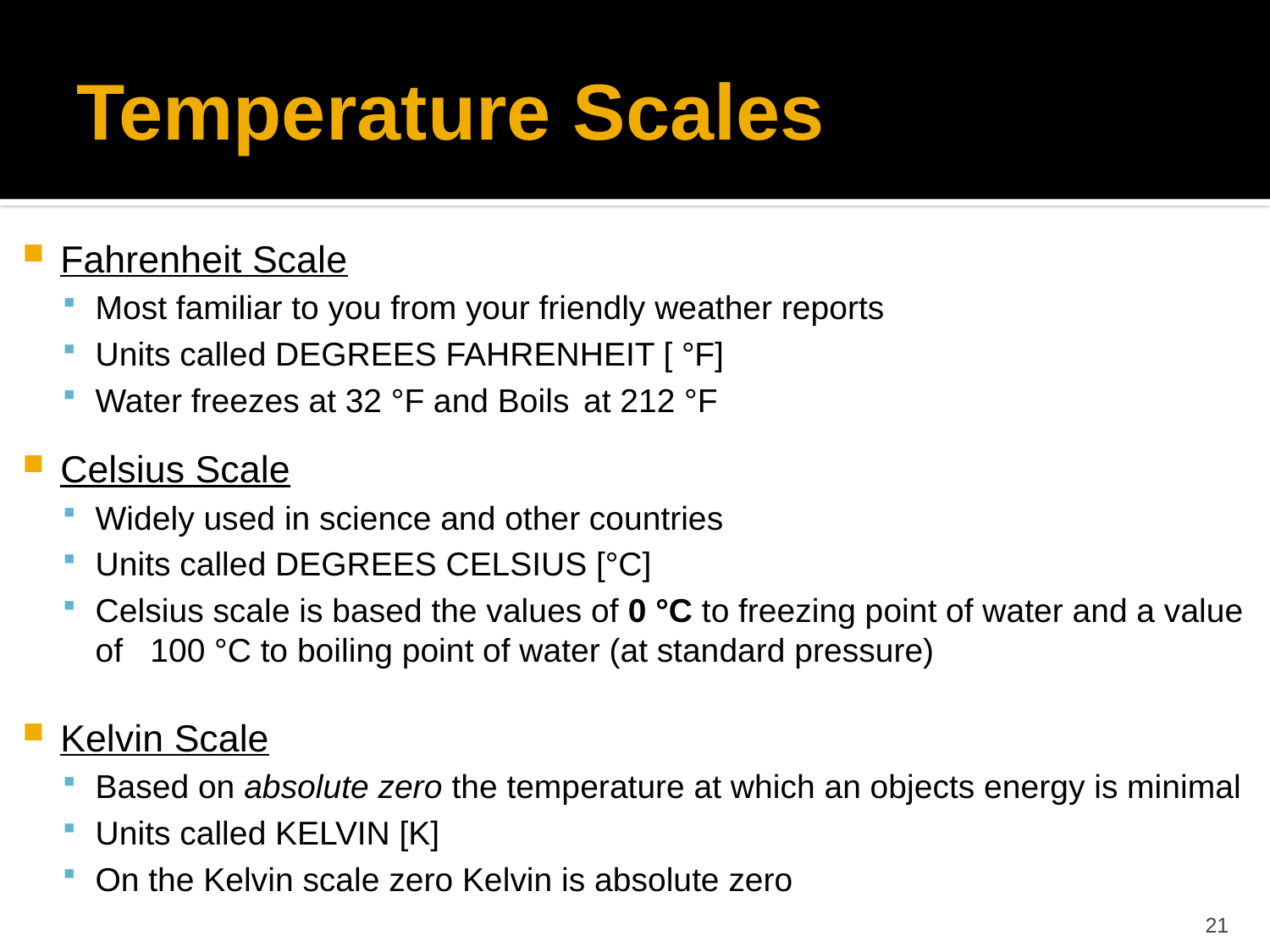

# Temperature Scales
Fahrenheit Scale
Most familiar to you from your friendly weather reports
Units called DEGREES FAHRENHEIT [ °F]
Water freezes at 32 °F and Boils  at 212 °F

Celsius Scale
Widely used in science and other countries
Units called DEGREES CELSIUS [°C]
Celsius scale is based the values of 0 °C to freezing point of water and a value of   100 °C to boiling point of water (at standard pressure)

Kelvin Scale
Based on absolute zero the temperature at which an objects energy is minimal
Units called KELVIN [K]
On the Kelvin scale zero Kelvin is absolute zero

21